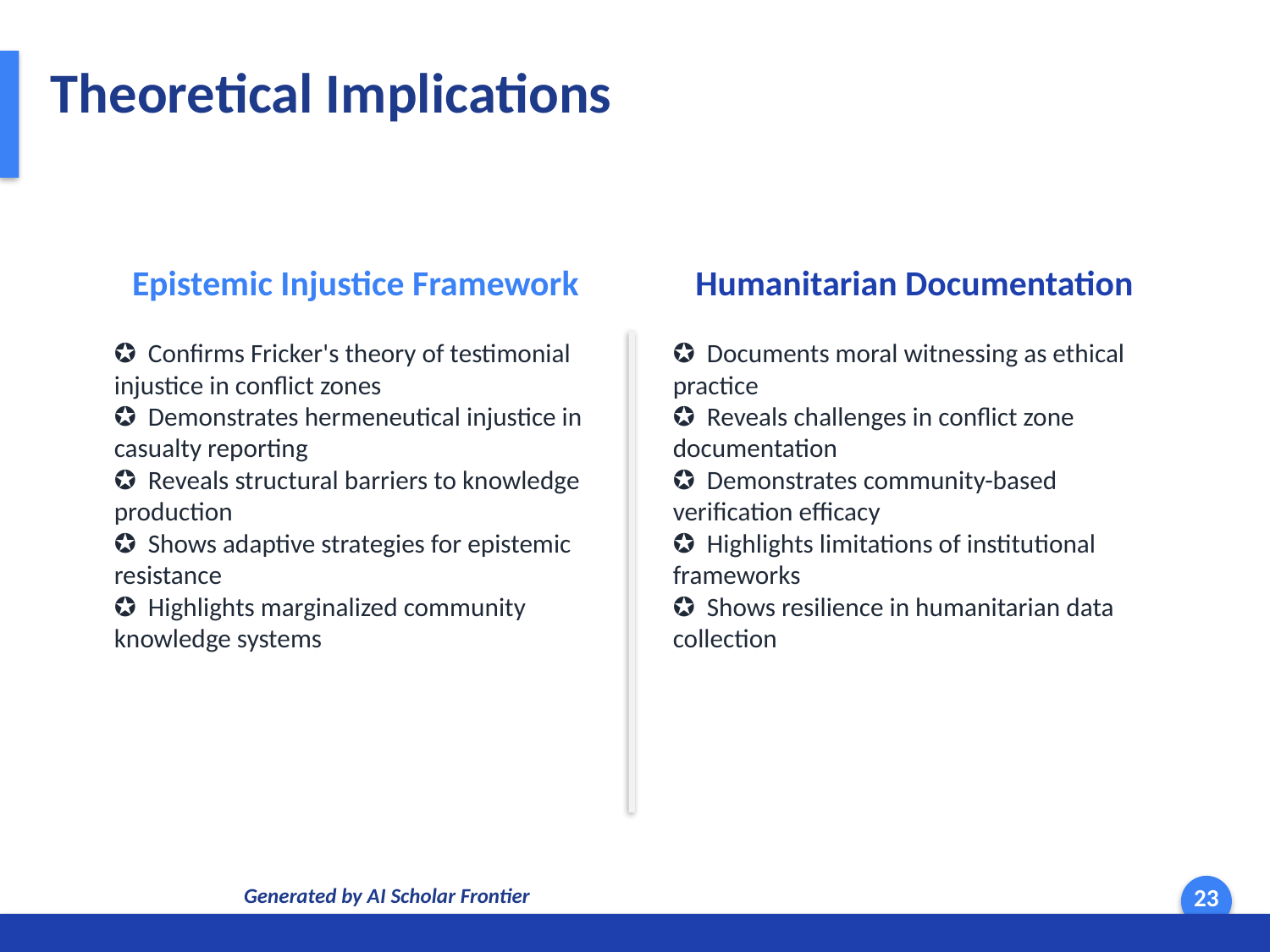

Theoretical Implications
Epistemic Injustice Framework
Humanitarian Documentation
✪  Confirms Fricker's theory of testimonial injustice in conflict zones
✪  Demonstrates hermeneutical injustice in casualty reporting
✪  Reveals structural barriers to knowledge production
✪  Shows adaptive strategies for epistemic resistance
✪  Highlights marginalized community knowledge systems

✪  Documents moral witnessing as ethical practice
✪  Reveals challenges in conflict zone documentation
✪  Demonstrates community-based verification efficacy
✪  Highlights limitations of institutional frameworks
✪  Shows resilience in humanitarian data collection
Generated by AI Scholar Frontier

23